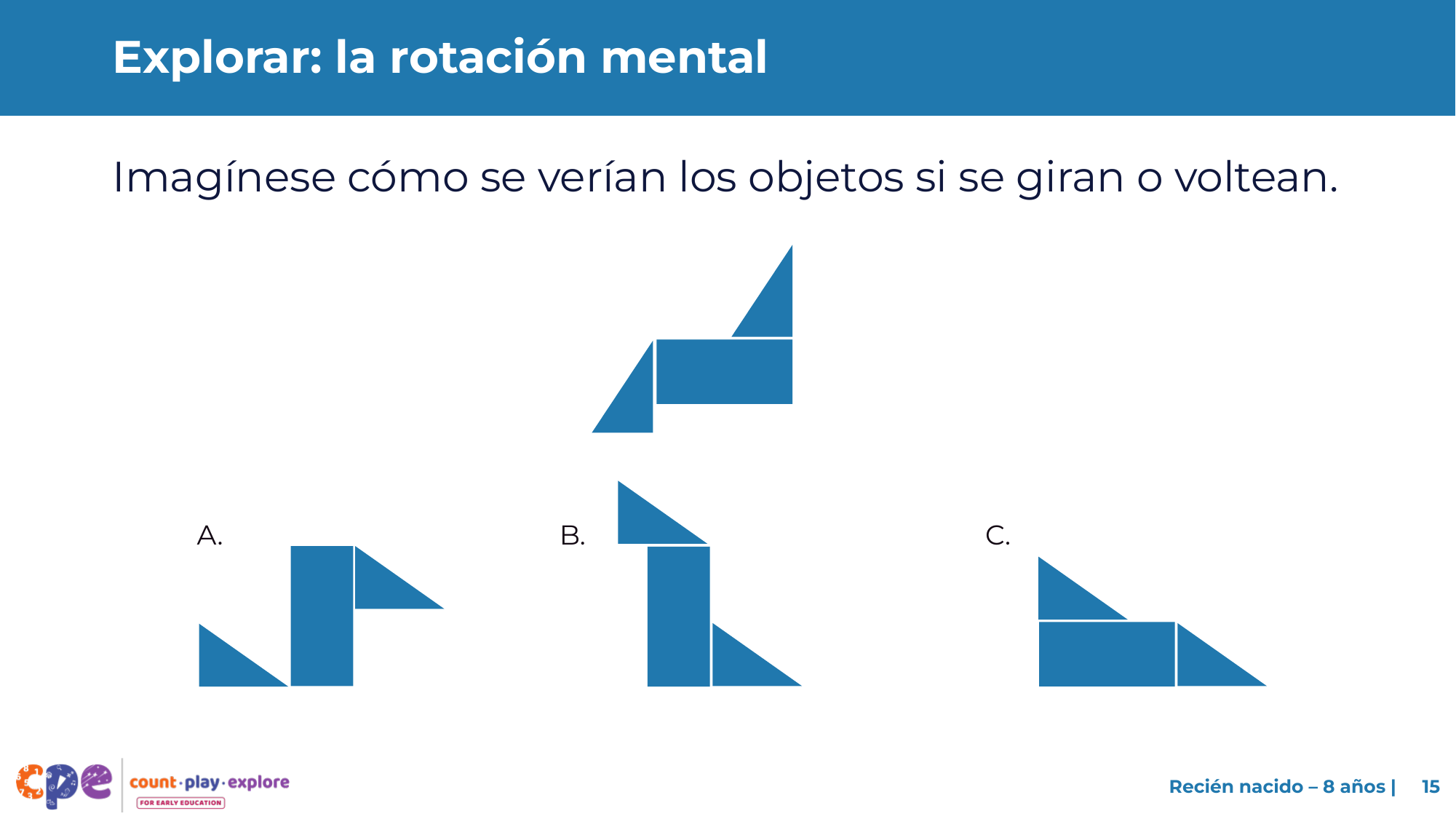

# Explorar: la rotación mental
Imagínese cómo se verían los objetos si se giran o voltean.

A.
B.
C.